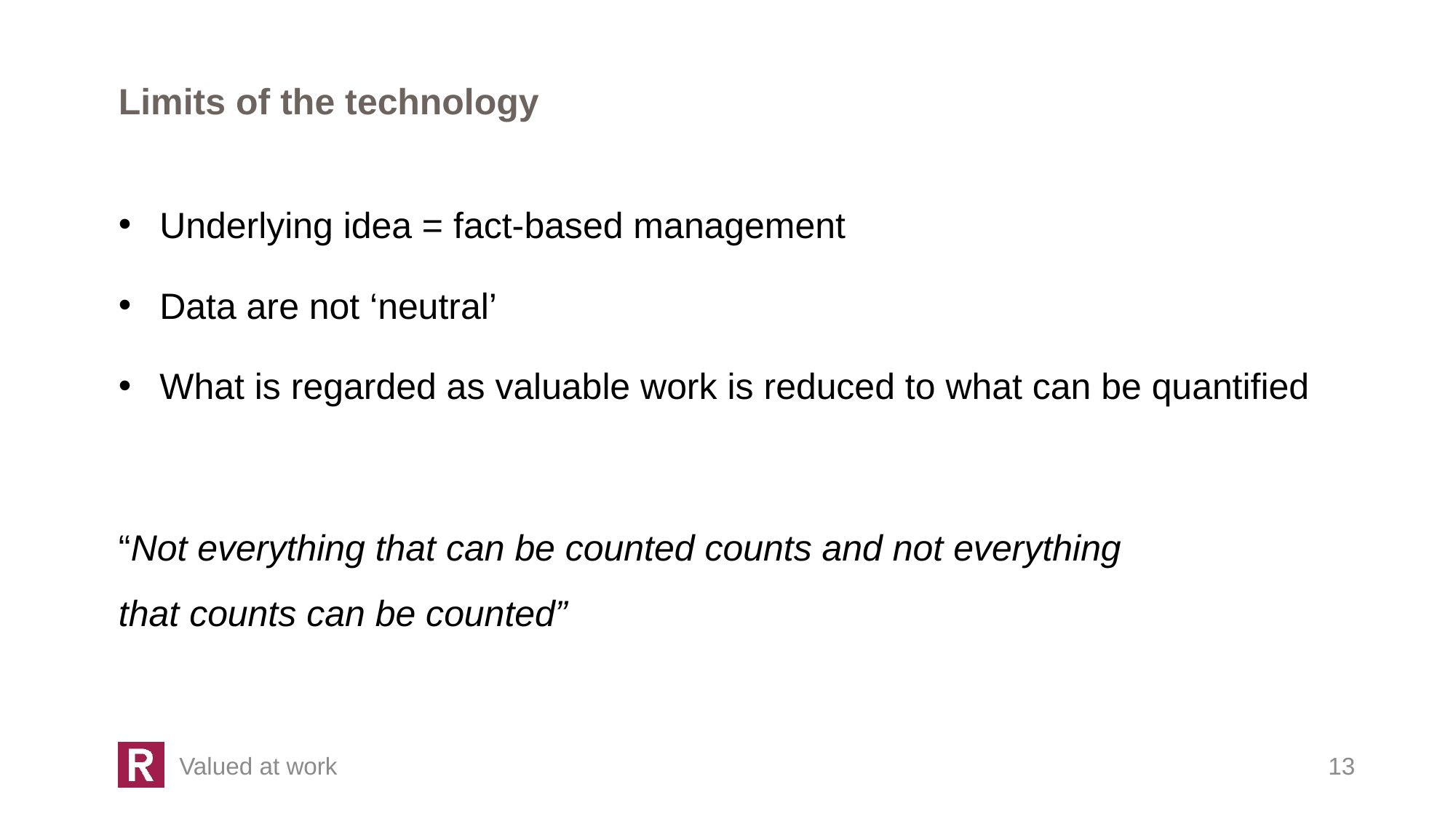

Limits of the technology
Underlying idea = fact-based management
Data are not ‘neutral’
What is regarded as valuable work is reduced to what can be quantified

“Not everything that can be counted counts and not everything 		that counts can be counted”
13
Valued at work